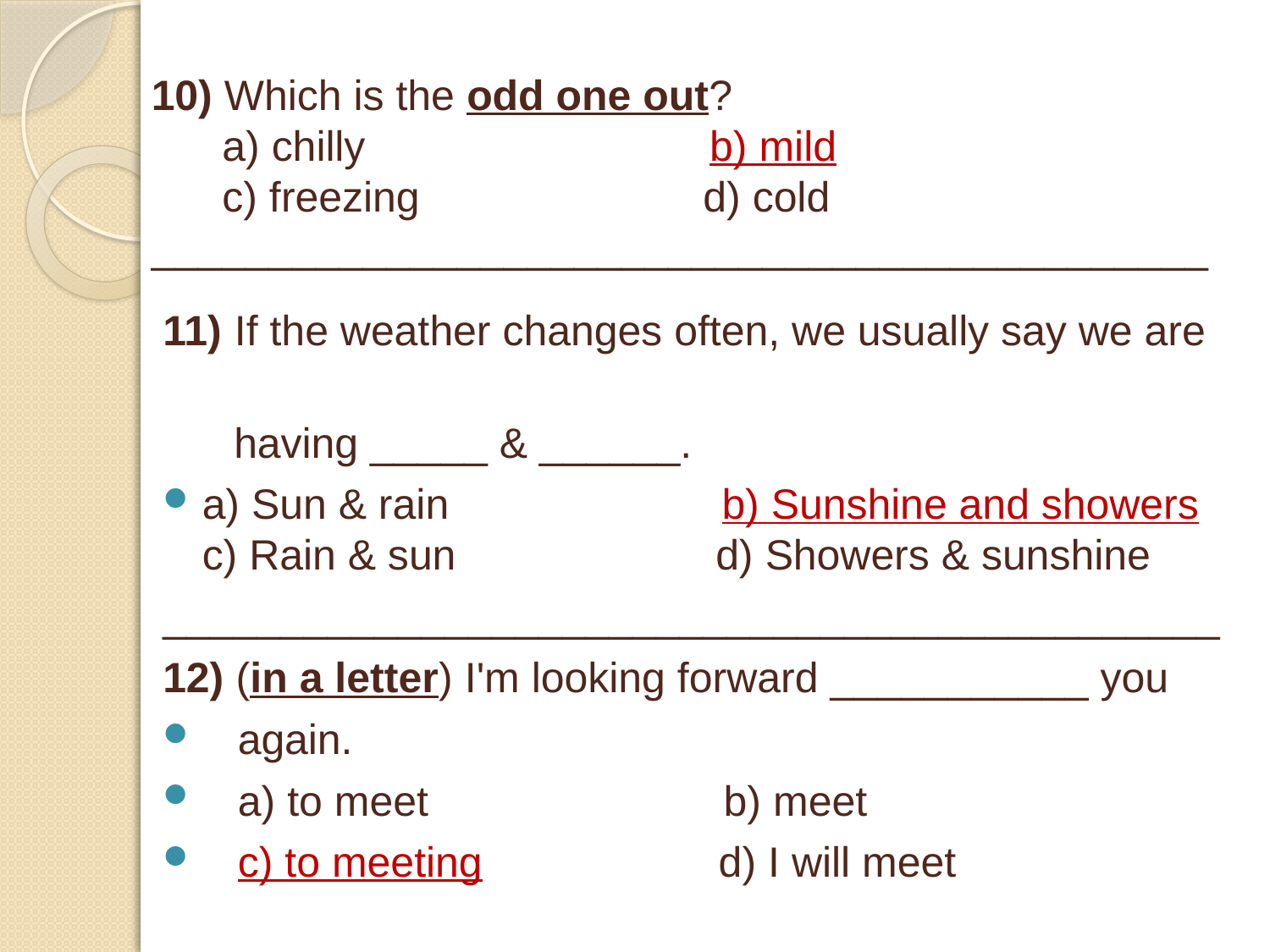

# 10) Which is the odd one out? a) chilly                             b) mild c) freezing                        d) cold _____________________________________________
11) If the weather changes often, we usually say we are
      having _____ & ______.
a) Sun & rain                       b) Sunshine and showers
c) Rain & sun                      d) Showers & sunshine
_____________________________________________
12) (in a letter) I'm looking forward ___________ you
   again.
   a) to meet                         b) meet
   c) to meeting                    d) I will meet